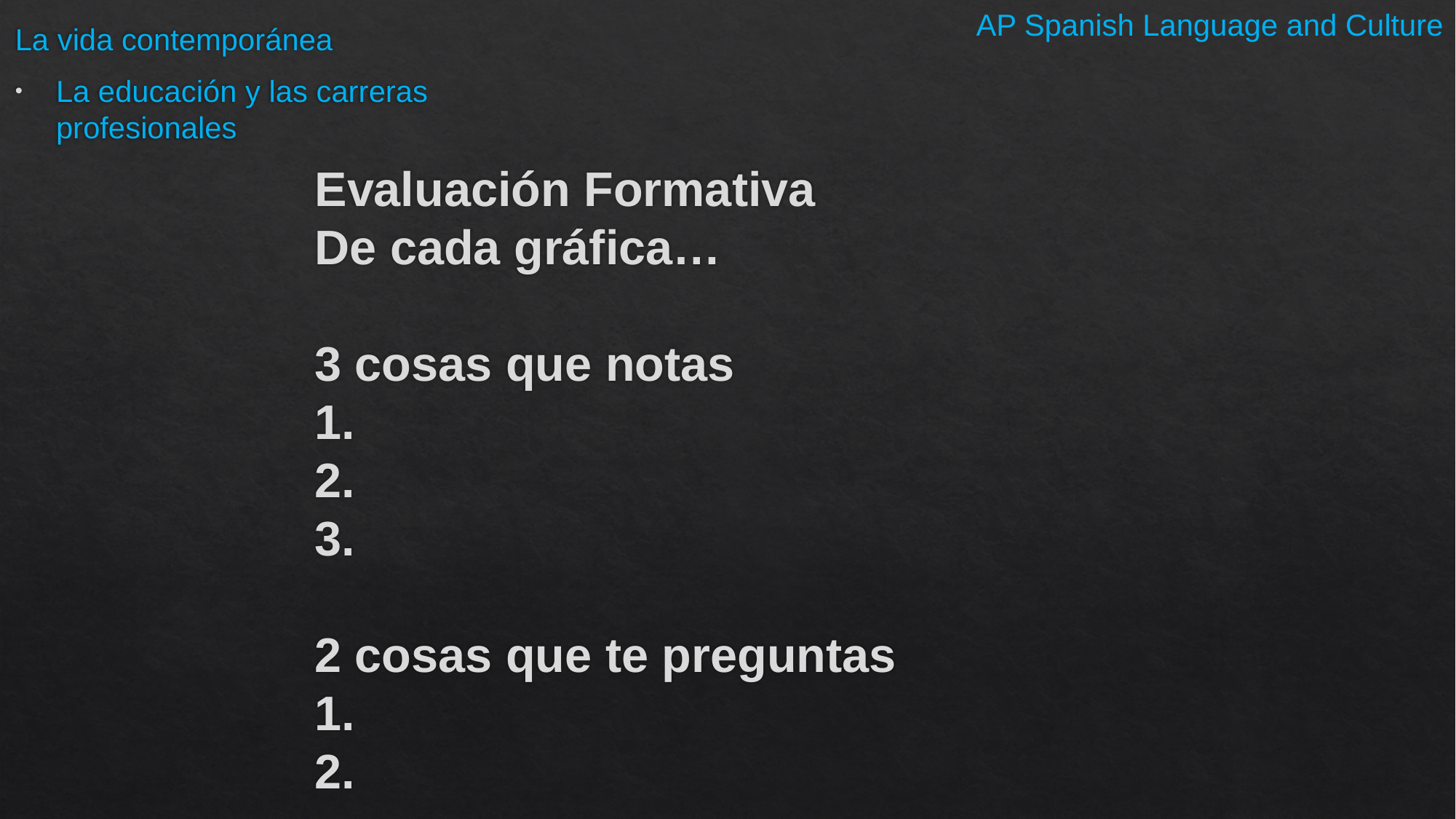

AP Spanish Language and Culture
La vida contemporánea
La educación y las carreras profesionales
# Evaluación Formativa De cada gráfica… 3 cosas que notas 1. 2. 3. 2 cosas que te preguntas 1. 2.